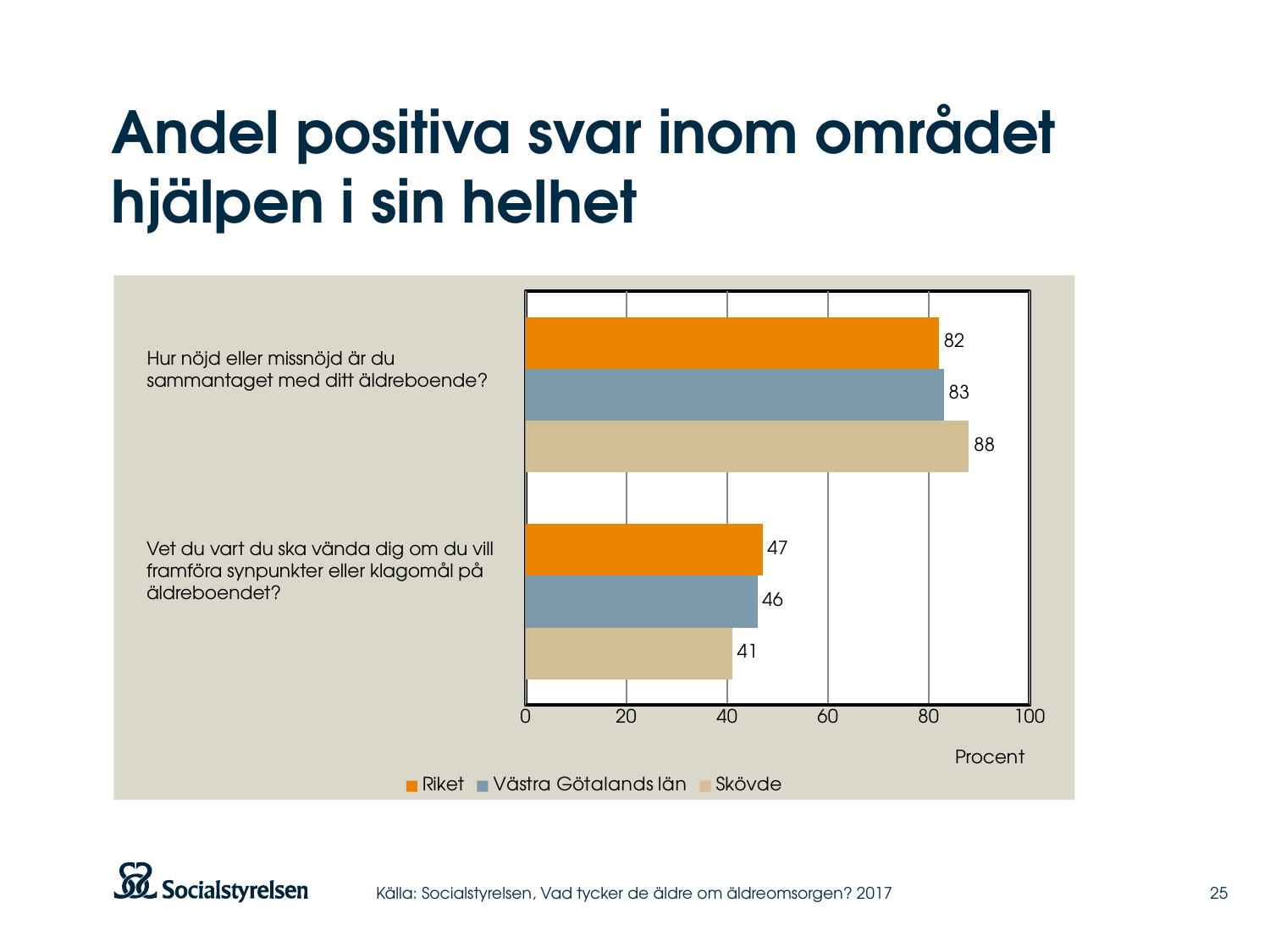

# Andel positiva svar inom området hjälpen i sin helhet

### Chart

| Category | Skövde | Västra Götalands län | Riket |
|---|---|---|---|
| Vet du vart du ska vända dig om du vill framföra synpunkter eller klagomål på äldreboendet?  | 41.0 | 46.0 | 47.0 |
| Hur nöjd eller missnöjd är du sammantaget med ditt äldreboende?  | 88.0 | 83.0 | 82.0 |
Hur nöjd eller missnöjd är du
sammantaget med ditt äldreboende?
Vet du vart du ska vända dig om du vill framföra synpunkter eller klagomål på äldreboendet?
Källa: Socialstyrelsen, Vad tycker de äldre om äldreomsorgen? 2017
25